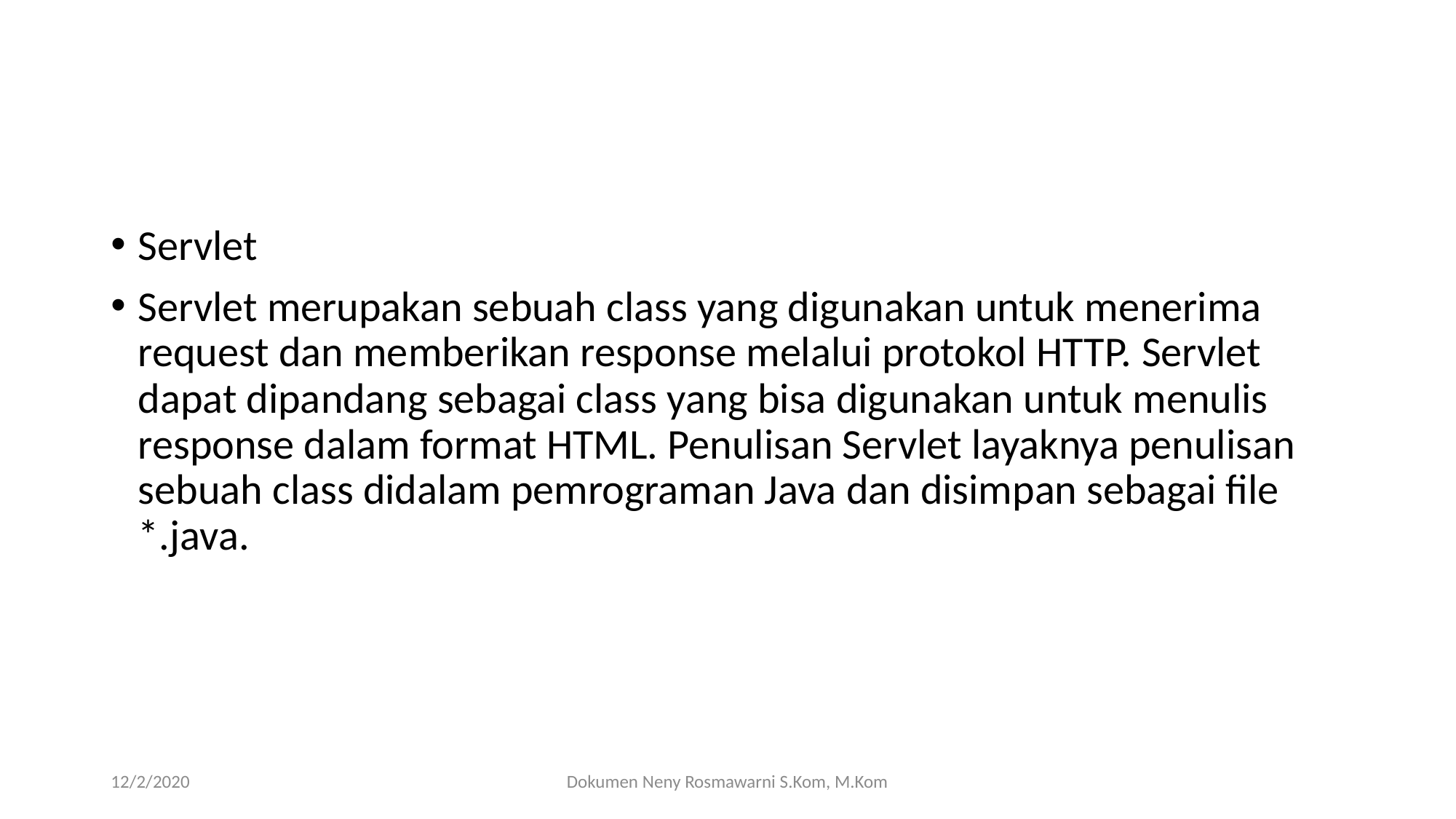

#
Servlet
Servlet merupakan sebuah class yang digunakan untuk menerima request dan memberikan response melalui protokol HTTP. Servlet dapat dipandang sebagai class yang bisa digunakan untuk menulis response dalam format HTML. Penulisan Servlet layaknya penulisan sebuah class didalam pemrograman Java dan disimpan sebagai file *.java.
12/2/2020
Dokumen Neny Rosmawarni S.Kom, M.Kom